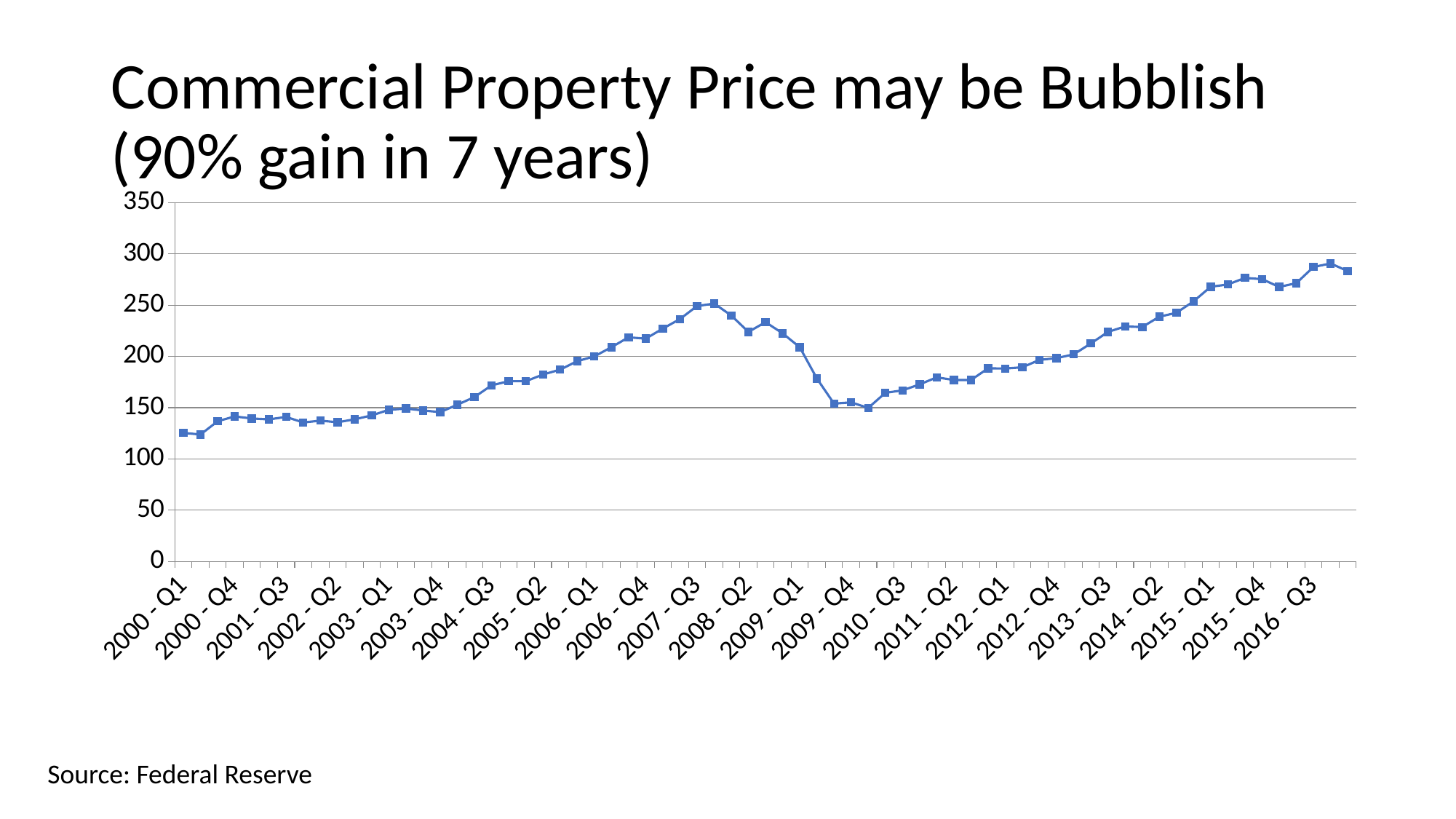

# Commercial Property Price may be Bubblish (90% gain in 7 years)

### Chart

| Category | Series 1 |
|---|---|
| 2000 - Q1 | 125.4 |
| 2000 - Q2 | 123.8 |
| 2000 - Q3 | 136.8 |
| 2000 - Q4 | 141.5 |
| 2001 - Q1 | 139.5 |
| 2001 - Q2 | 138.6 |
| 2001 - Q3 | 141.0 |
| 2001 - Q4 | 135.6 |
| 2002 - Q1 | 137.4 |
| 2002 - Q2 | 135.8 |
| 2002 - Q3 | 138.7 |
| 2002 - Q4 | 142.5 |
| 2003 - Q1 | 147.9 |
| 2003 - Q2 | 149.2 |
| 2003 - Q3 | 147.3 |
| 2003 - Q4 | 145.7 |
| 2004 - Q1 | 152.9 |
| 2004 - Q2 | 160.4 |
| 2004 - Q3 | 171.8 |
| 2004 - Q4 | 175.8 |
| 2005 - Q1 | 175.8 |
| 2005 - Q2 | 182.3 |
| 2005 - Q3 | 187.1 |
| 2005 - Q4 | 195.4 |
| 2006 - Q1 | 200.0 |
| 2006 - Q2 | 209.0 |
| 2006 - Q3 | 218.6 |
| 2006 - Q4 | 217.3 |
| 2007 - Q1 | 227.1 |
| 2007 - Q2 | 236.4 |
| 2007 - Q3 | 249.1 |
| 2007 - Q4 | 251.5 |
| 2008 - Q1 | 239.9 |
| 2008 - Q2 | 223.9 |
| 2008 - Q3 | 233.4 |
| 2008 - Q4 | 222.5 |
| 2009 - Q1 | 208.9 |
| 2009 - Q2 | 178.5 |
| 2009 - Q3 | 154.0 |
| 2009 - Q4 | 155.2 |
| 2010 - Q1 | 149.8 |
| 2010 - Q2 | 164.5 |
| 2010 - Q3 | 166.9 |
| 2010 - Q4 | 172.7 |
| 2011 - Q1 | 179.6 |
| 2011 - Q2 | 177.0 |
| 2011 - Q3 | 177.0 |
| 2011 - Q4 | 188.4 |
| 2012 - Q1 | 188.2 |
| 2012 - Q2 | 189.4 |
| 2012 - Q3 | 196.6 |
| 2012 - Q4 | 198.3 |
| 2013 - Q1 | 202.0 |
| 2013 - Q2 | 212.6 |
| 2013 - Q3 | 223.9 |
| 2013 - Q4 | 229.2 |
| 2014 - Q1 | 228.6 |
| 2014 - Q2 | 238.7 |
| 2014 - Q3 | 242.5 |
| 2014 - Q4 | 253.7 |
| 2015 - Q1 | 267.9 |
| 2015 - Q2 | 270.1 |
| 2015 - Q3 | 276.5 |
| 2015 - Q4 | 275.3 |
| 2016 - Q1 | 267.7 |
| 2016 - Q2 | 271.4 |
| 2016 - Q3 | 287.1 |
| 2016 - Q4 | 290.6 |
| 2017 - Q1 | 283.2 |
Source: Federal Reserve